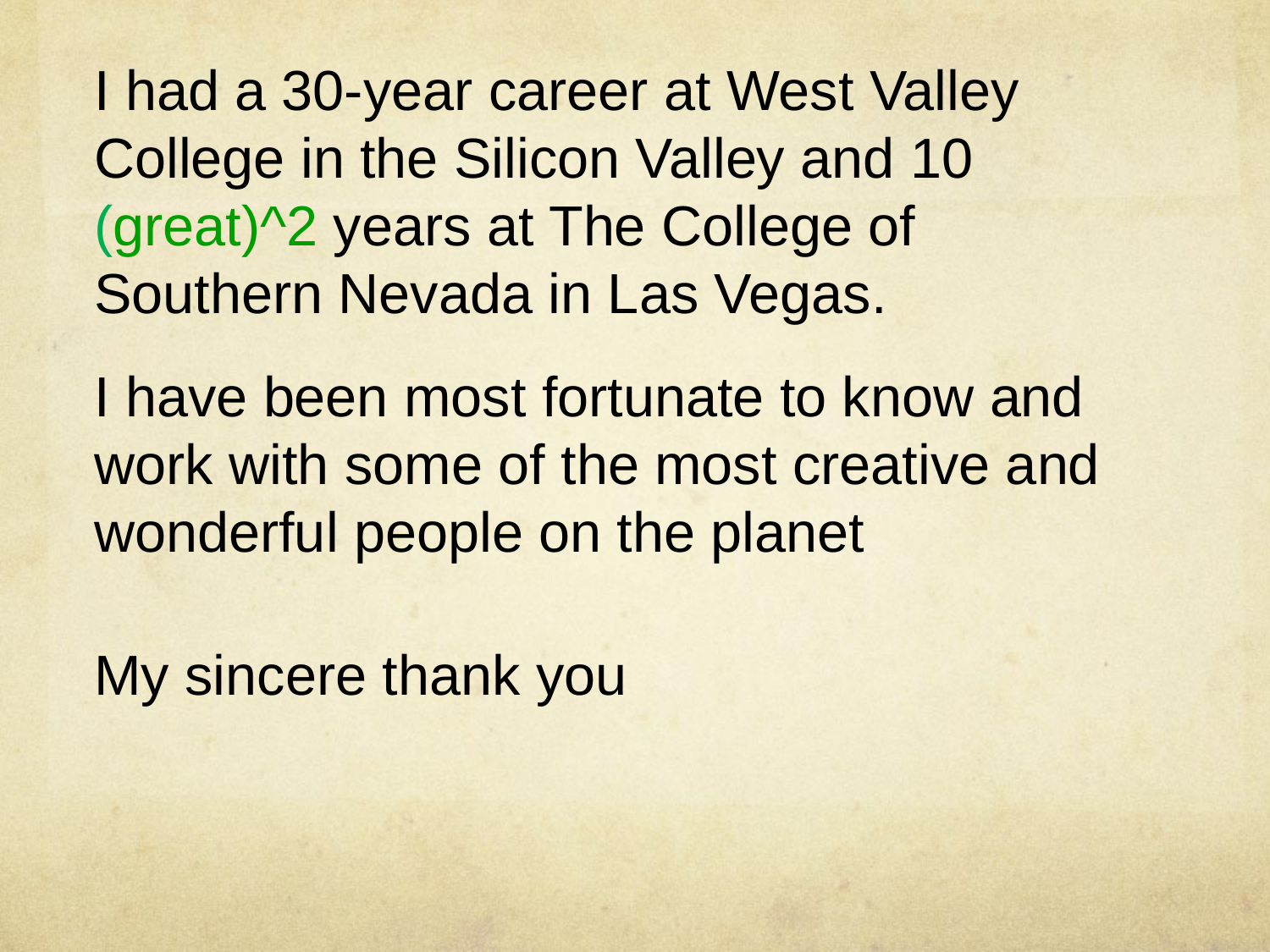

I had a 30-year career at West Valley College in the Silicon Valley and 10 (great)^2 years at The College of Southern Nevada in Las Vegas.
I have been most fortunate to know and work with some of the most creative and wonderful people on the planet
My sincere thank you